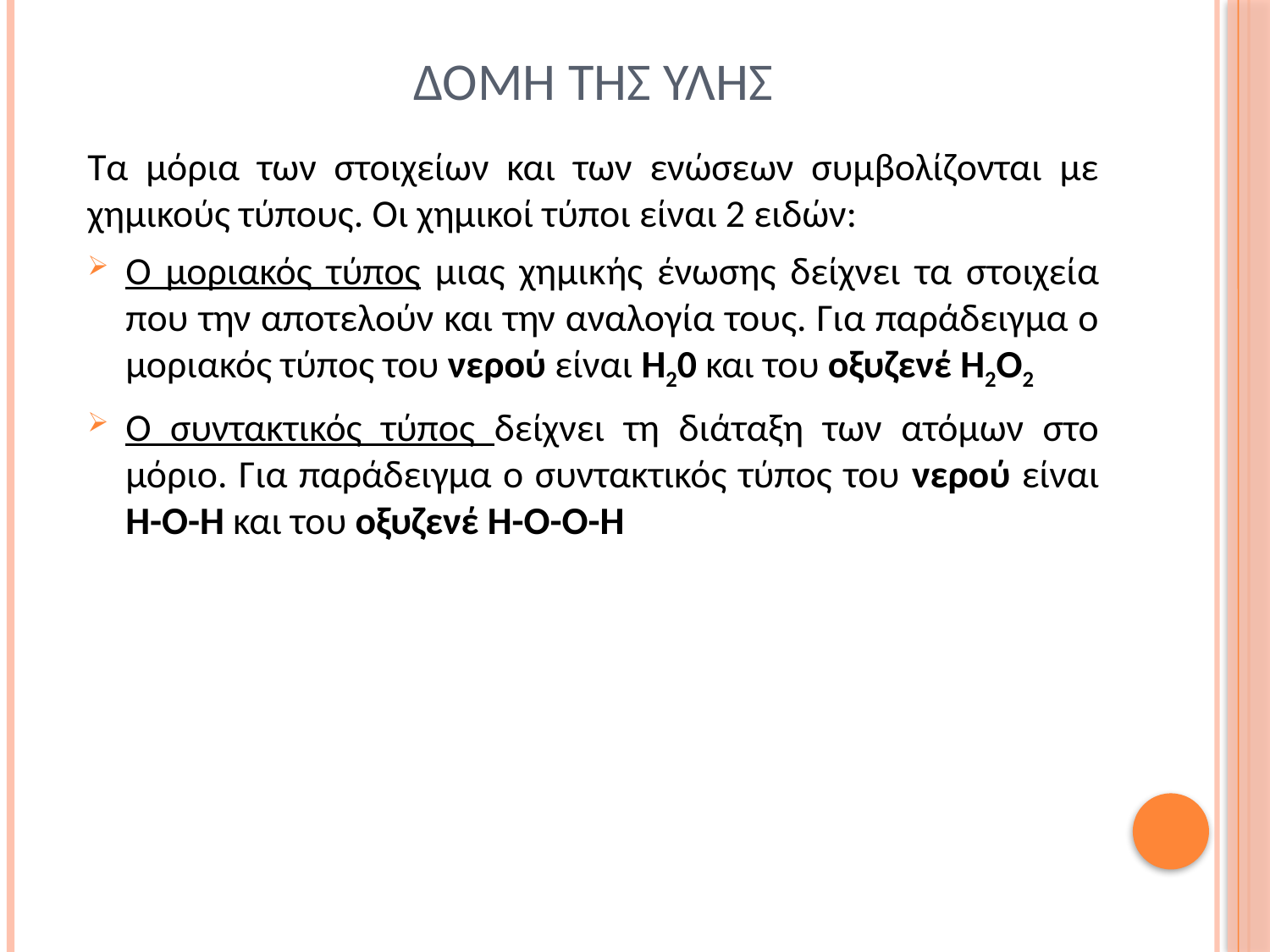

# Δομη τησ υλησ
Τα μόρια των στοιχείων και των ενώσεων συμβολίζονται με χημικούς τύπους. Οι χημικοί τύποι είναι 2 ειδών:
Ο μοριακός τύπος μιας χημικής ένωσης δείχνει τα στοιχεία που την αποτελούν και την αναλογία τους. Για παράδειγμα ο μοριακός τύπος του νερού είναι Η20 και του οξυζενέ Η2Ο2
Ο συντακτικός τύπος δείχνει τη διάταξη των ατόμων στο μόριο. Για παράδειγμα ο συντακτικός τύπος του νερού είναι Η-Ο-Η και του οξυζενέ Η-Ο-Ο-Η